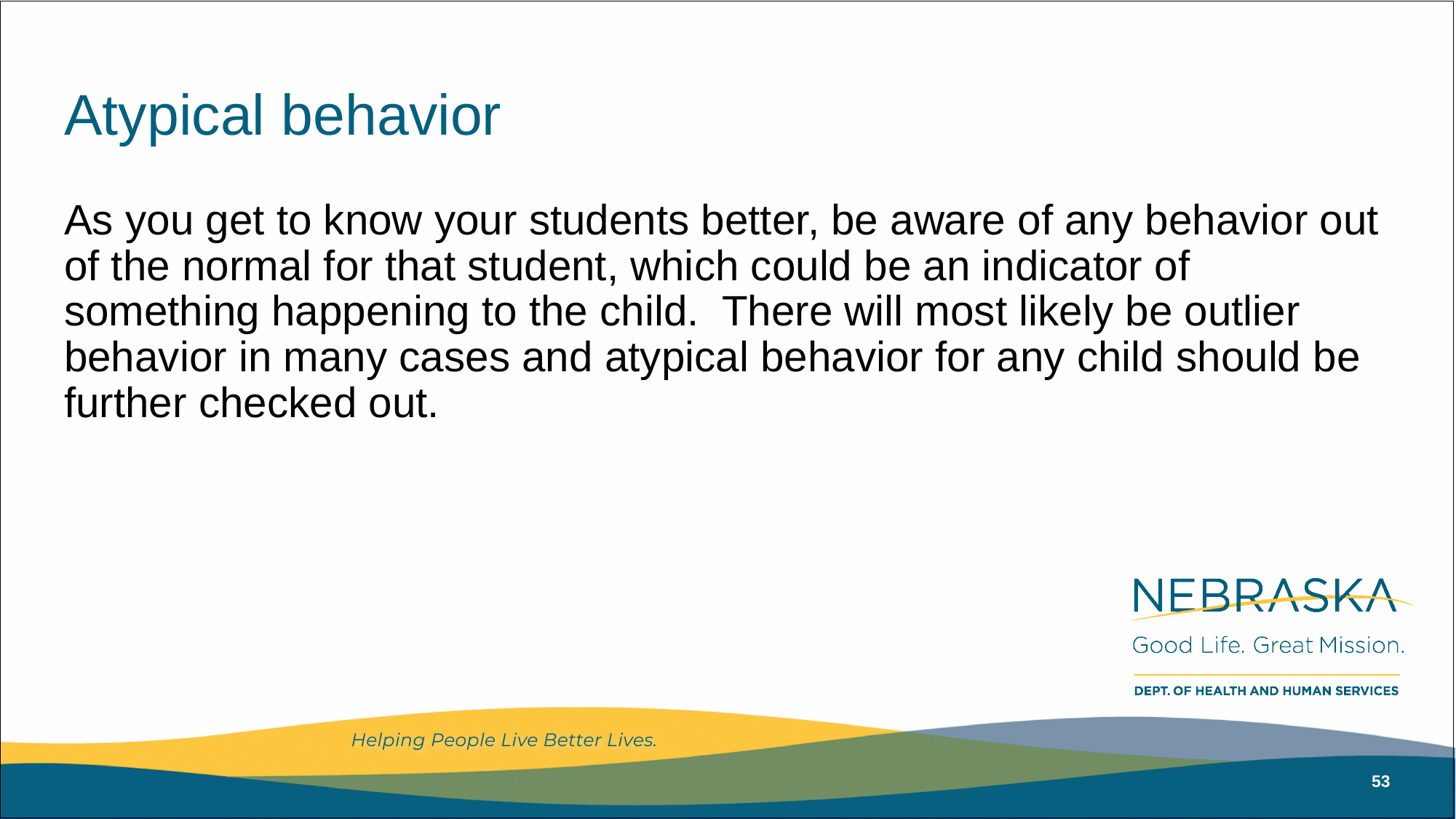

# Atypical behavior
As you get to know your students better, be aware of any behavior out of the normal for that student, which could be an indicator of something happening to the child.  There will most likely be outlier behavior in many cases and atypical behavior for any child should be further checked out.